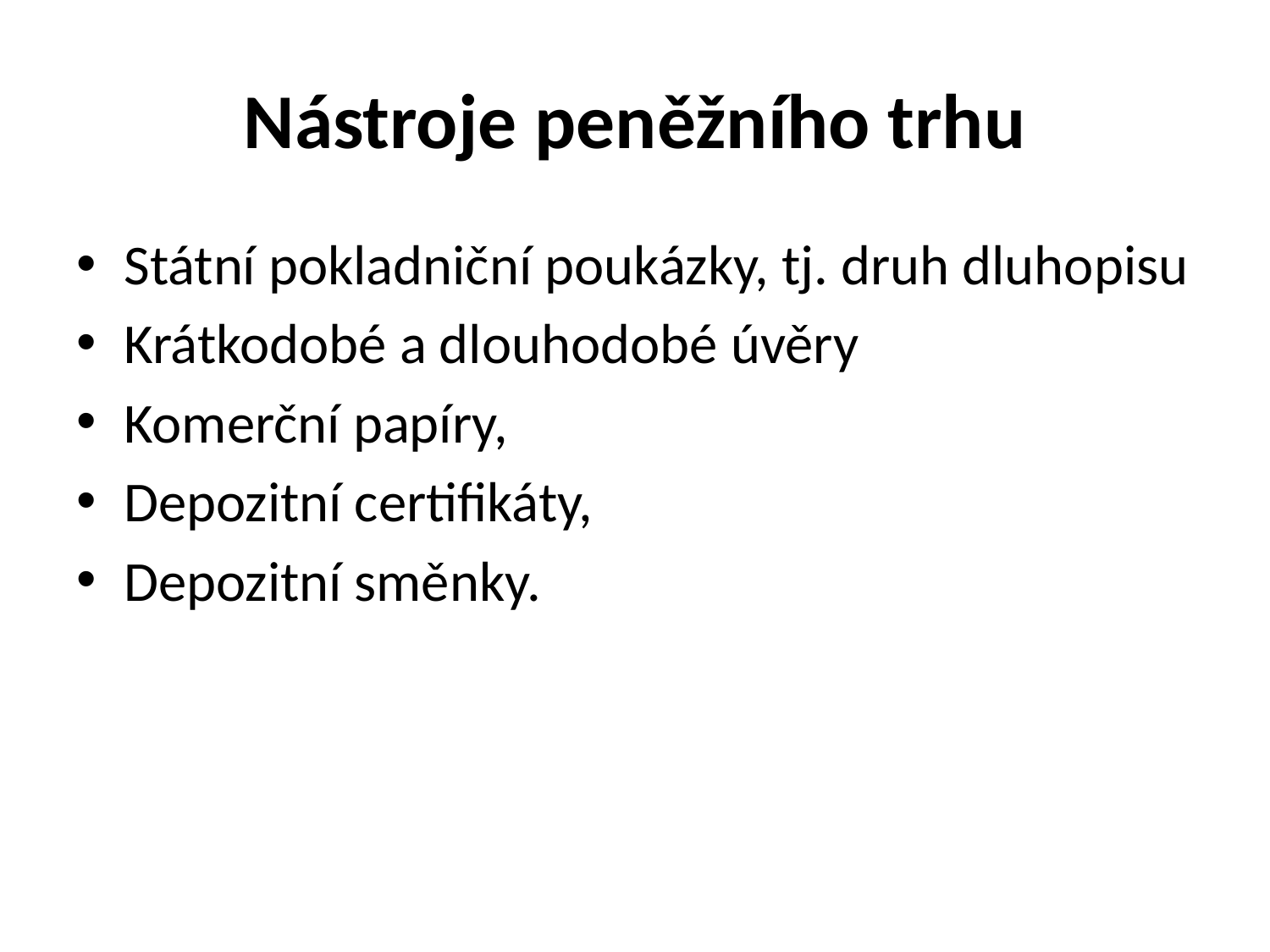

# Nástroje peněžního trhu
Státní pokladniční poukázky, tj. druh dluhopisu
Krátkodobé a dlouhodobé úvěry
Komerční papíry,
Depozitní certifikáty,
Depozitní směnky.